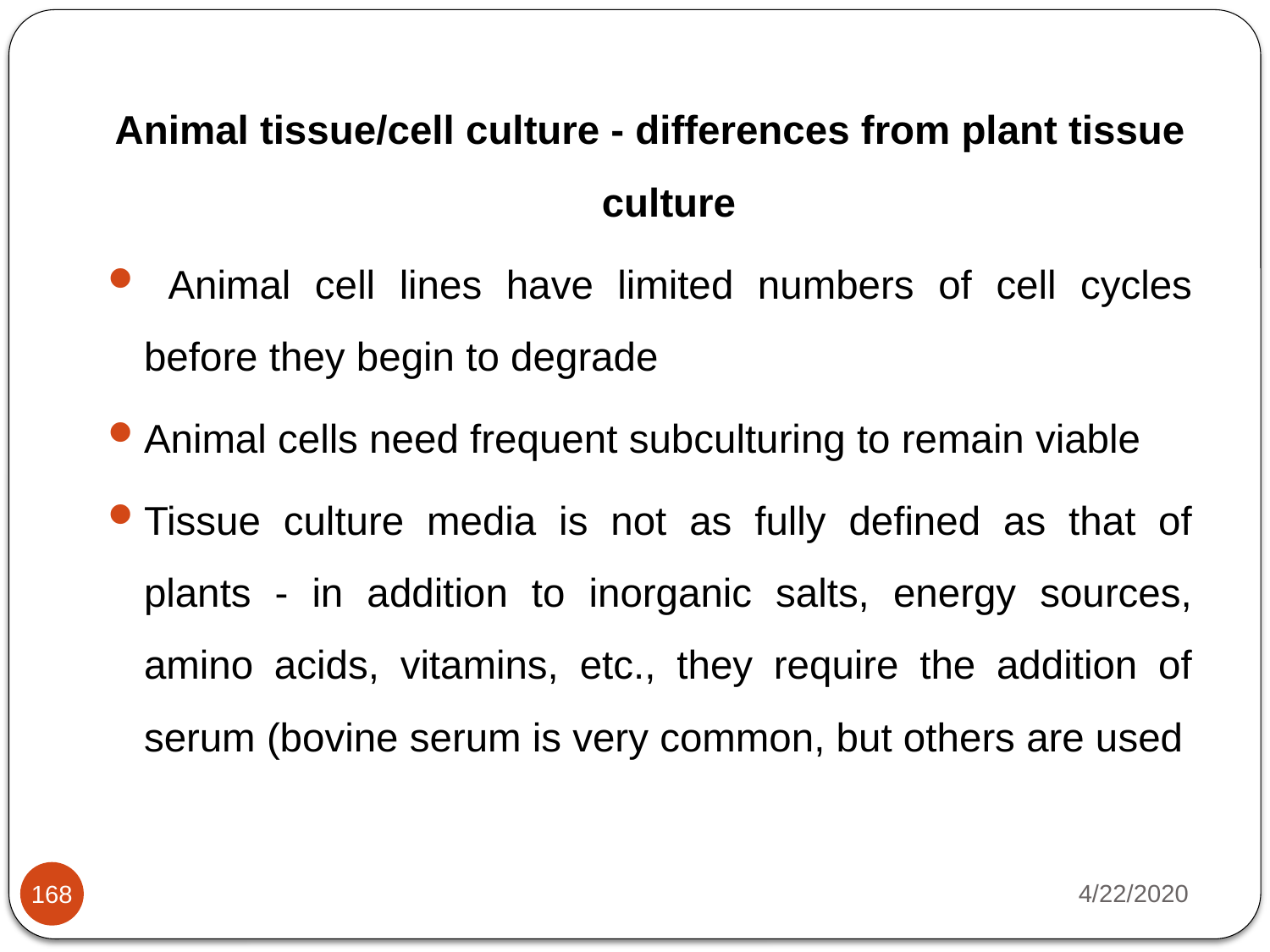

Animal tissue/cell culture - differences from plant tissue culture
 Animal cell lines have limited numbers of cell cycles before they begin to degrade
Animal cells need frequent subculturing to remain viable
Tissue culture media is not as fully defined as that of plants - in addition to inorganic salts, energy sources, amino acids, vitamins, etc., they require the addition of serum (bovine serum is very common, but others are used
4/22/2020
168